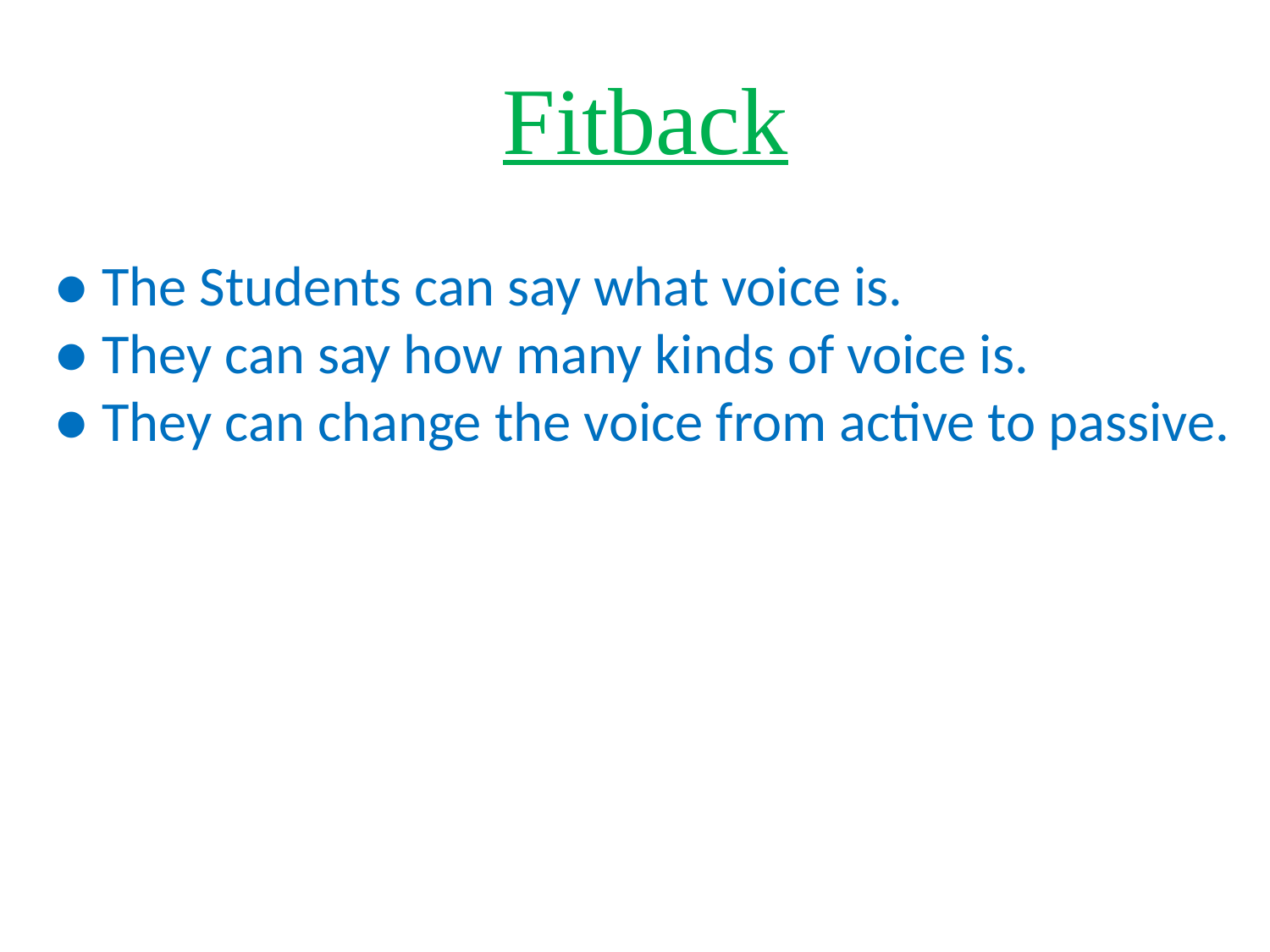

Fitback
● The Students can say what voice is.
● They can say how many kinds of voice is.
● They can change the voice from active to passive.